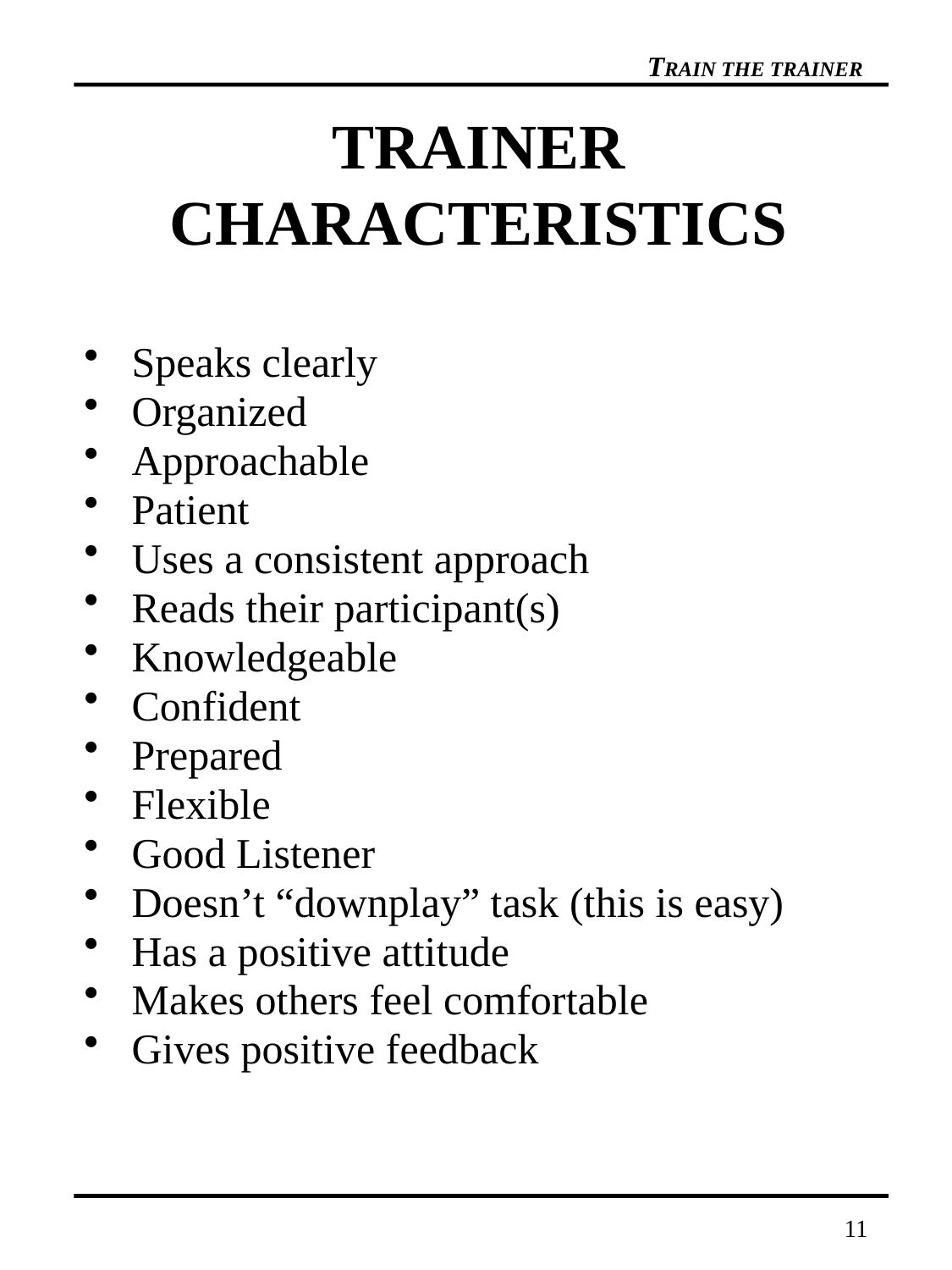

# TRAINER CHARACTERISTICS
Speaks clearly
Organized
Approachable
Patient
Uses a consistent approach
Reads their participant(s)
Knowledgeable
Confident
Prepared
Flexible
Good Listener
Doesn’t “downplay” task (this is easy)
Has a positive attitude
Makes others feel comfortable
Gives positive feedback
11